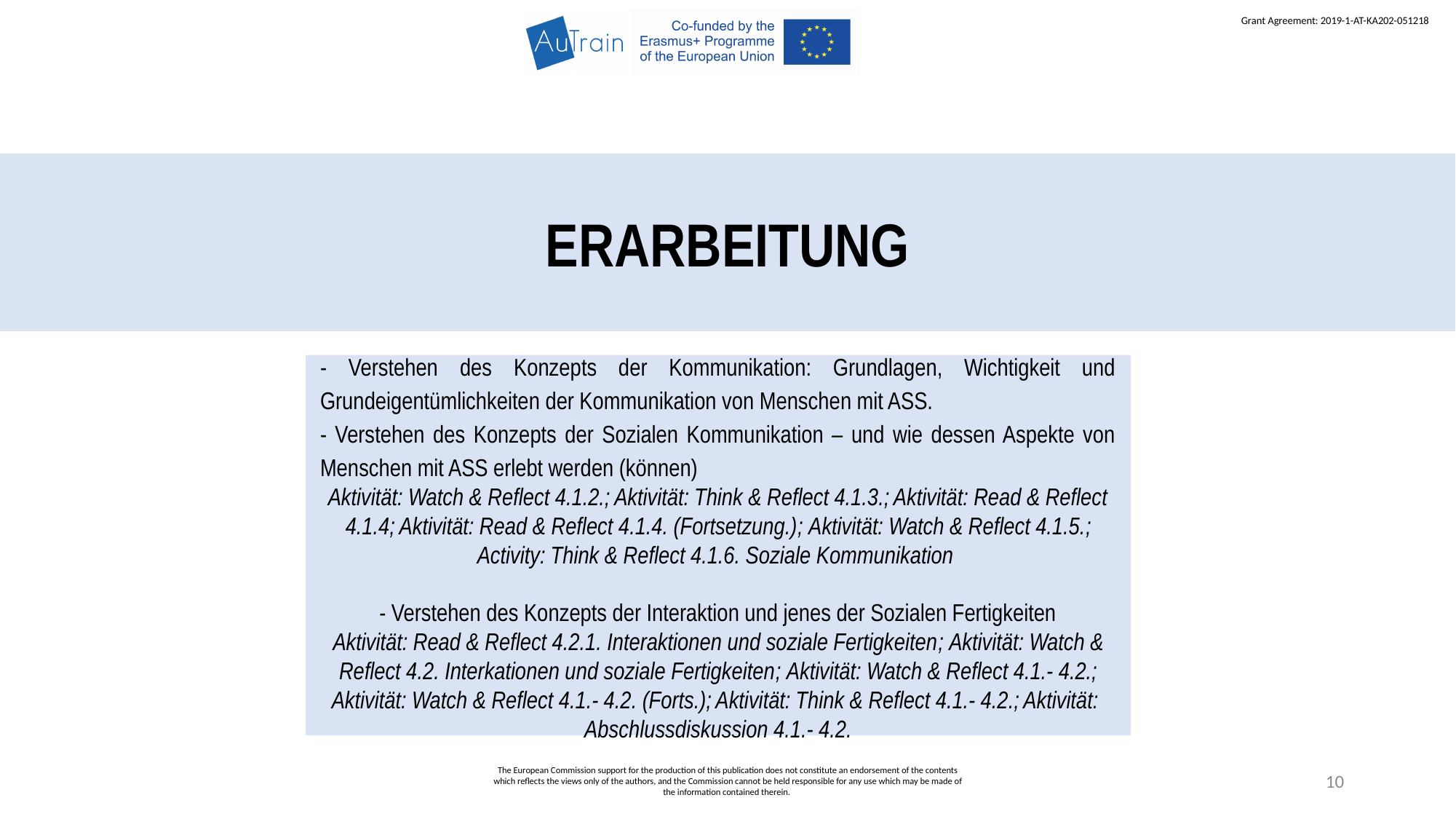

ERARBEITUNG

- Verstehen des Konzepts der Kommunikation: Grundlagen, Wichtigkeit und Grundeigentümlichkeiten der Kommunikation von Menschen mit ASS.
- Verstehen des Konzepts der Sozialen Kommunikation – und wie dessen Aspekte von Menschen mit ASS erlebt werden (können)
Aktivität: Watch & Reflect 4.1.2.; Aktivität: Think & Reflect 4.1.3.; Aktivität: Read & Reflect 4.1.4; Aktivität: Read & Reflect 4.1.4. (Fortsetzung.); Aktivität: Watch & Reflect 4.1.5.; Activity: Think & Reflect 4.1.6. Soziale Kommunikation

- Verstehen des Konzepts der Interaktion und jenes der Sozialen Fertigkeiten
Aktivität: Read & Reflect 4.2.1. Interaktionen und soziale Fertigkeiten; Aktivität: Watch & Reflect 4.2. Interkationen und soziale Fertigkeiten; Aktivität: Watch & Reflect 4.1.- 4.2.; Aktivität: Watch & Reflect 4.1.- 4.2. (Forts.); Aktivität: Think & Reflect 4.1.- 4.2.; Aktivität:  Abschlussdiskussion 4.1.- 4.2.
The European Commission support for the production of this publication does not constitute an endorsement of the contents which reflects the views only of the authors, and the Commission cannot be held responsible for any use which may be made of the information contained therein.
10